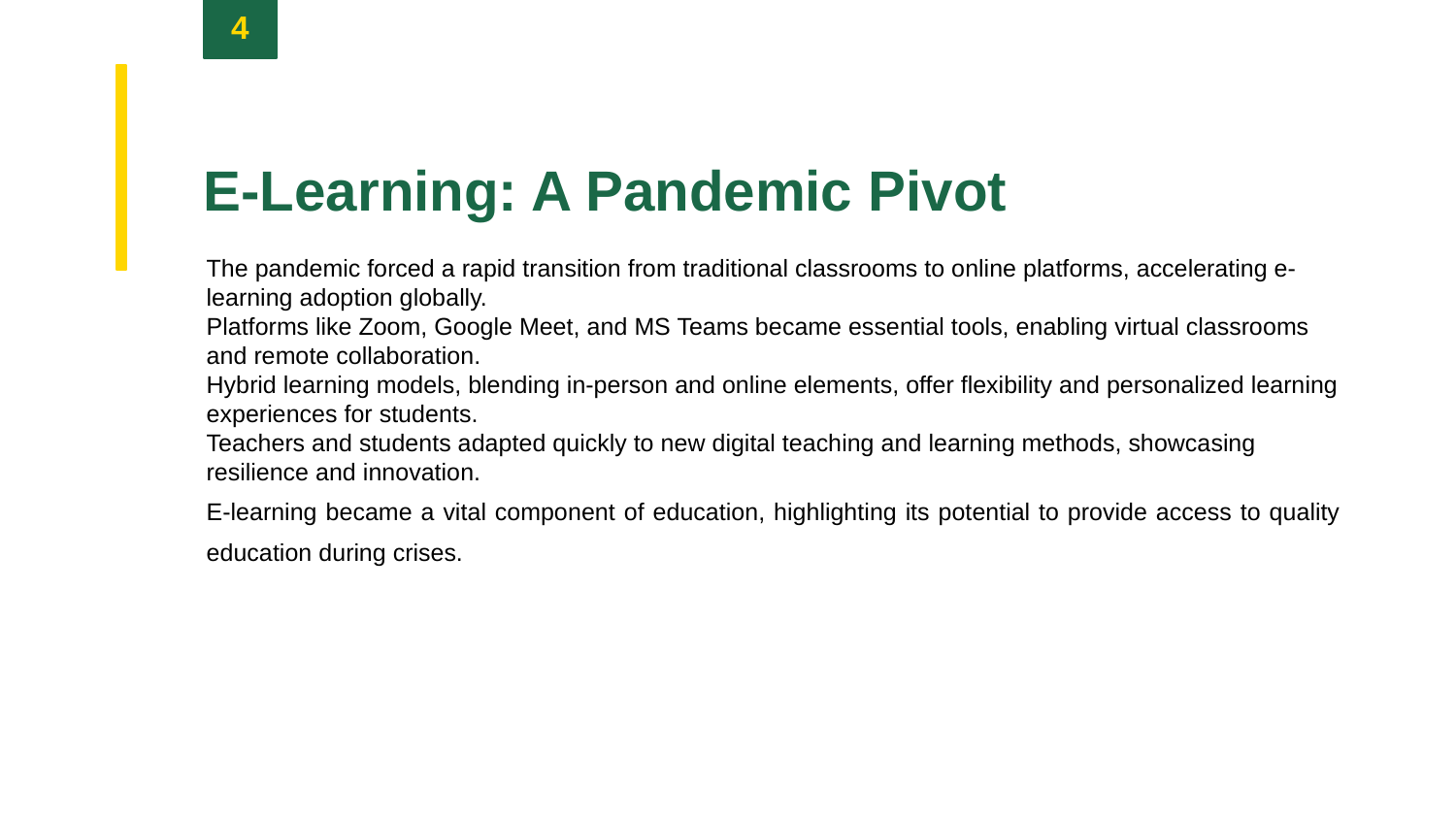

4

E-Learning: A Pandemic Pivot
The pandemic forced a rapid transition from traditional classrooms to online platforms, accelerating e-learning adoption globally.
Platforms like Zoom, Google Meet, and MS Teams became essential tools, enabling virtual classrooms and remote collaboration.
Hybrid learning models, blending in-person and online elements, offer flexibility and personalized learning experiences for students.
Teachers and students adapted quickly to new digital teaching and learning methods, showcasing resilience and innovation.
E-learning became a vital component of education, highlighting its potential to provide access to quality education during crises.